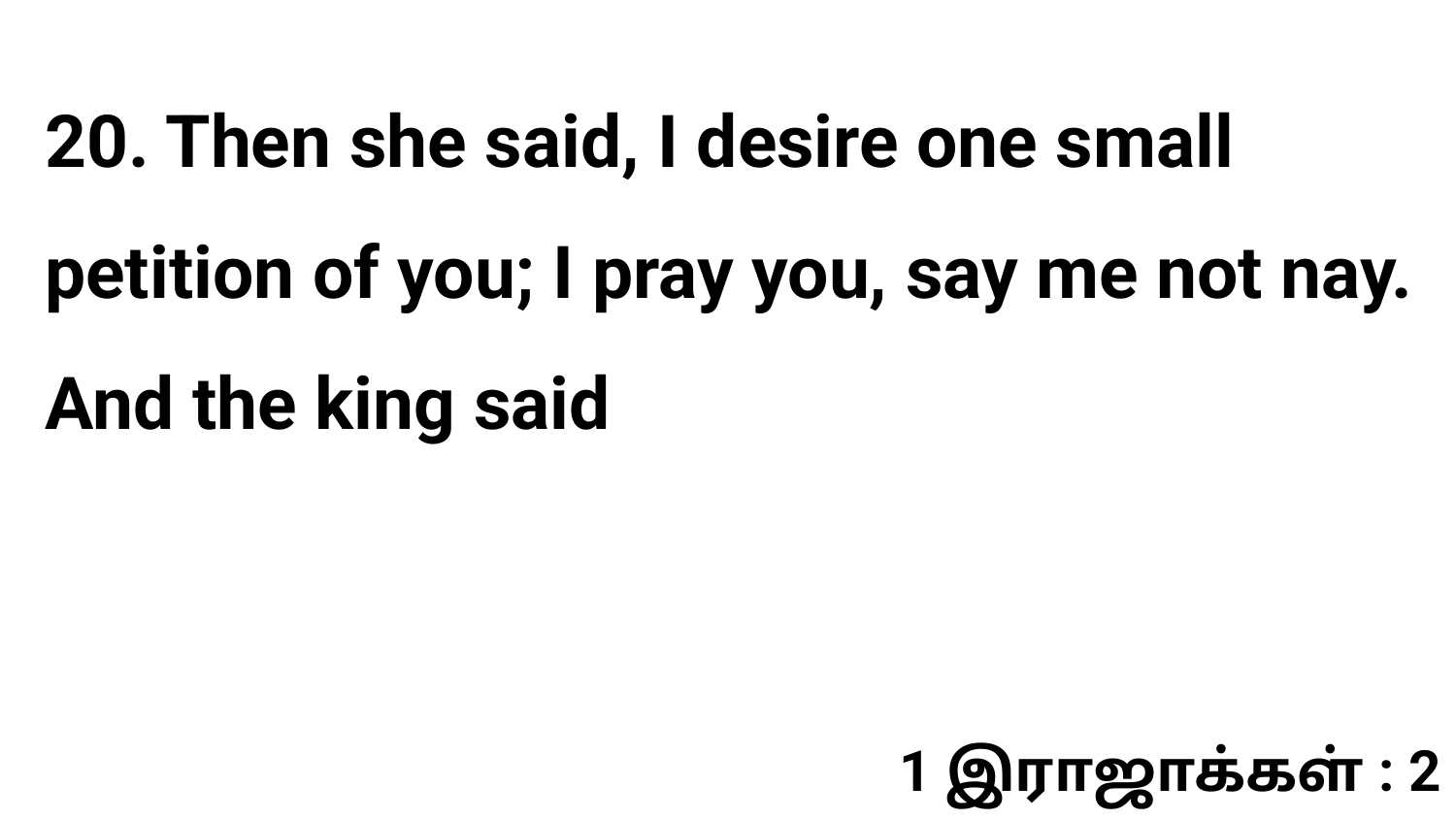

20. Then she said, I desire one small petition of you; I pray you, say me not nay. And the king said
1 இராஜாக்கள் : 2